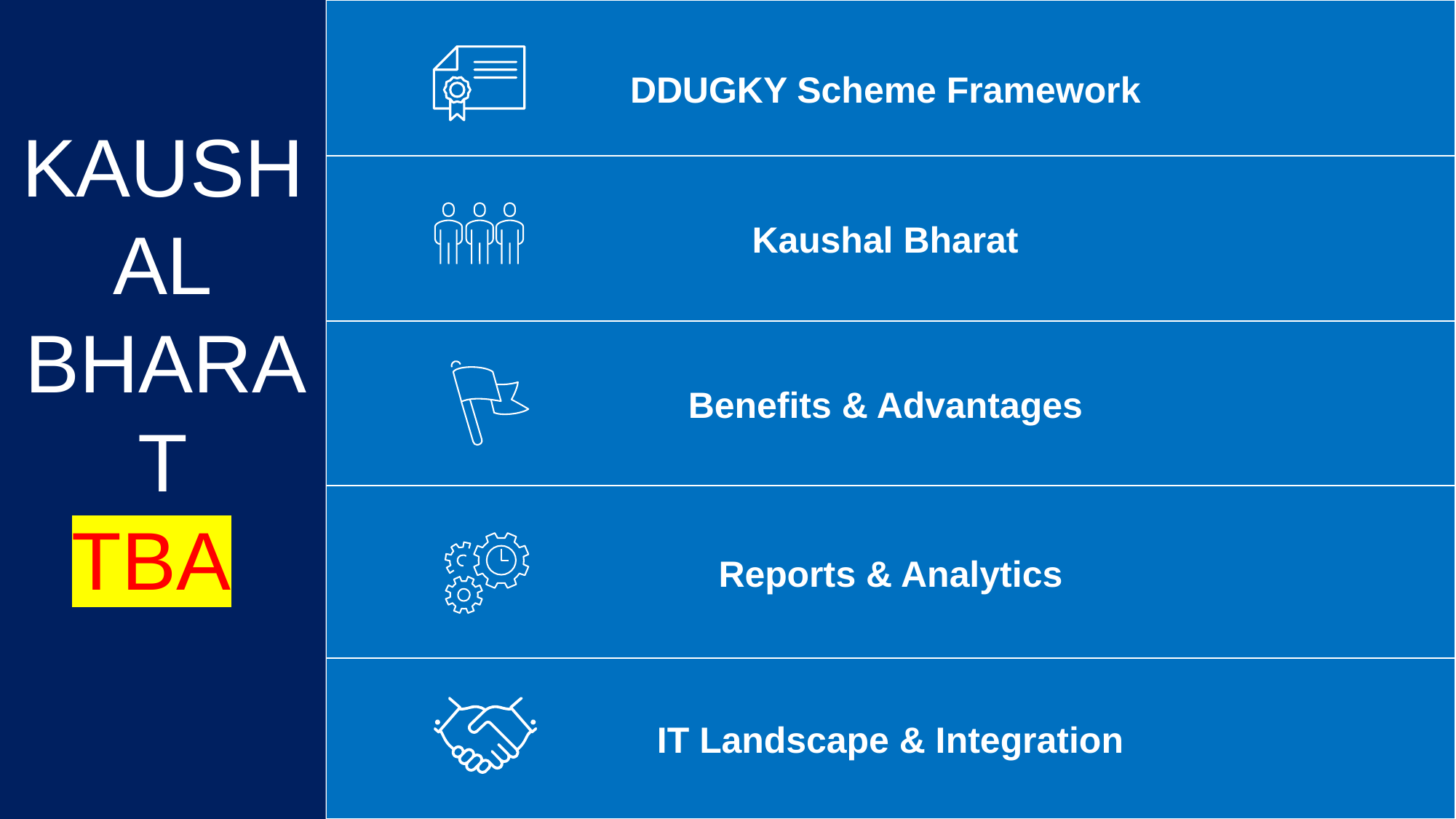

KAUSHAL
BHARAT
TBA

DDUGKY Scheme Framework
Kaushal Bharat
Benefits & Advantages
Reports & Analytics

IT Landscape & Integration